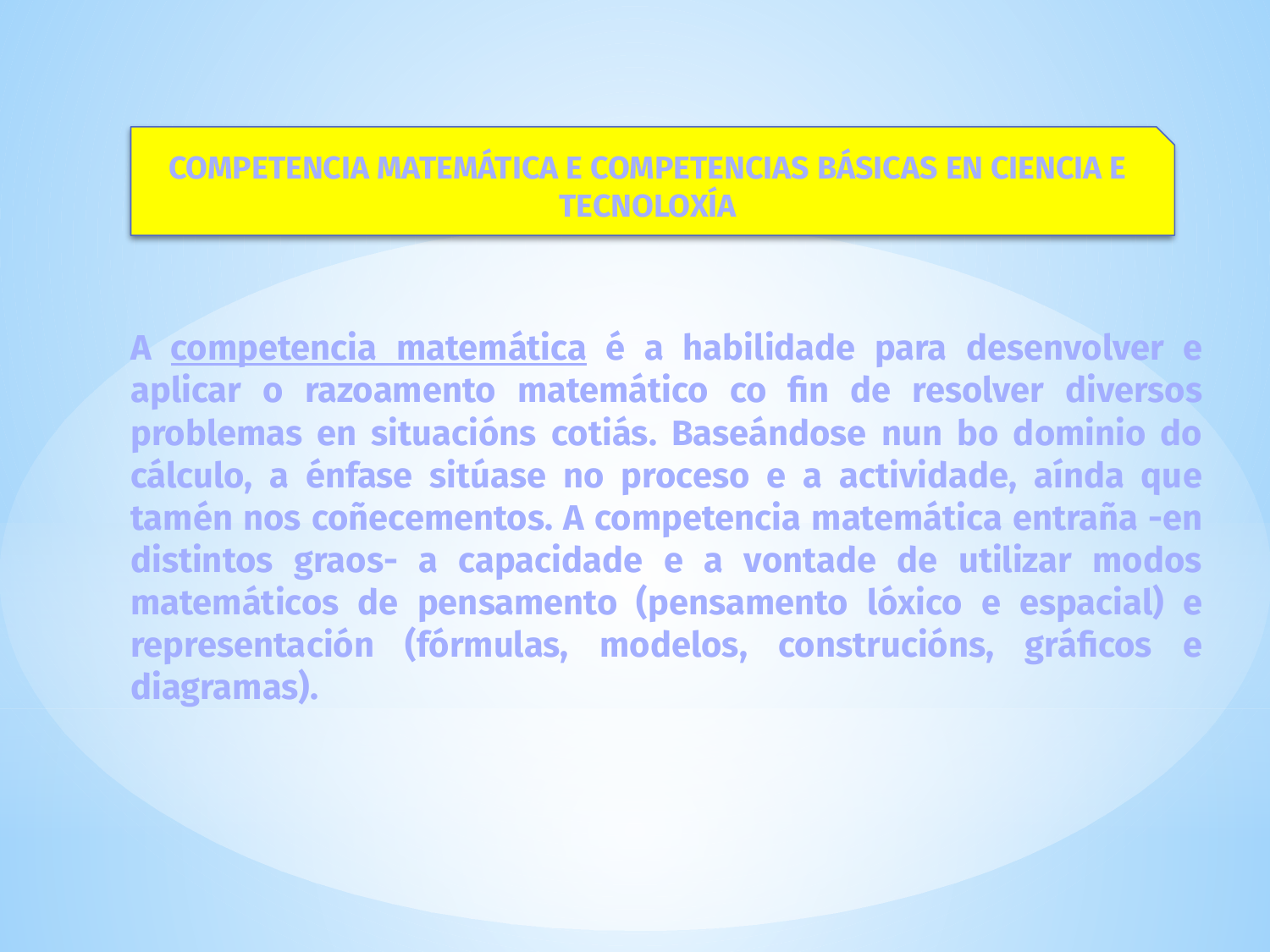

COMPETENCIA MATEMÁTICA E COMPETENCIAS BÁSICAS EN CIENCIA E TECNOLOXÍA

A competencia matemática é a habilidade para desenvolver e aplicar o razoamento matemático co fin de resolver diversos problemas en situacións cotiás. Baseándose nun bo dominio do cálculo, a énfase sitúase no proceso e a actividade, aínda que tamén nos coñecementos. A competencia matemática entraña -en distintos graos- a capacidade e a vontade de utilizar modos matemáticos de pensamento (pensamento lóxico e espacial) e representación (fórmulas, modelos, construcións, gráficos e diagramas).